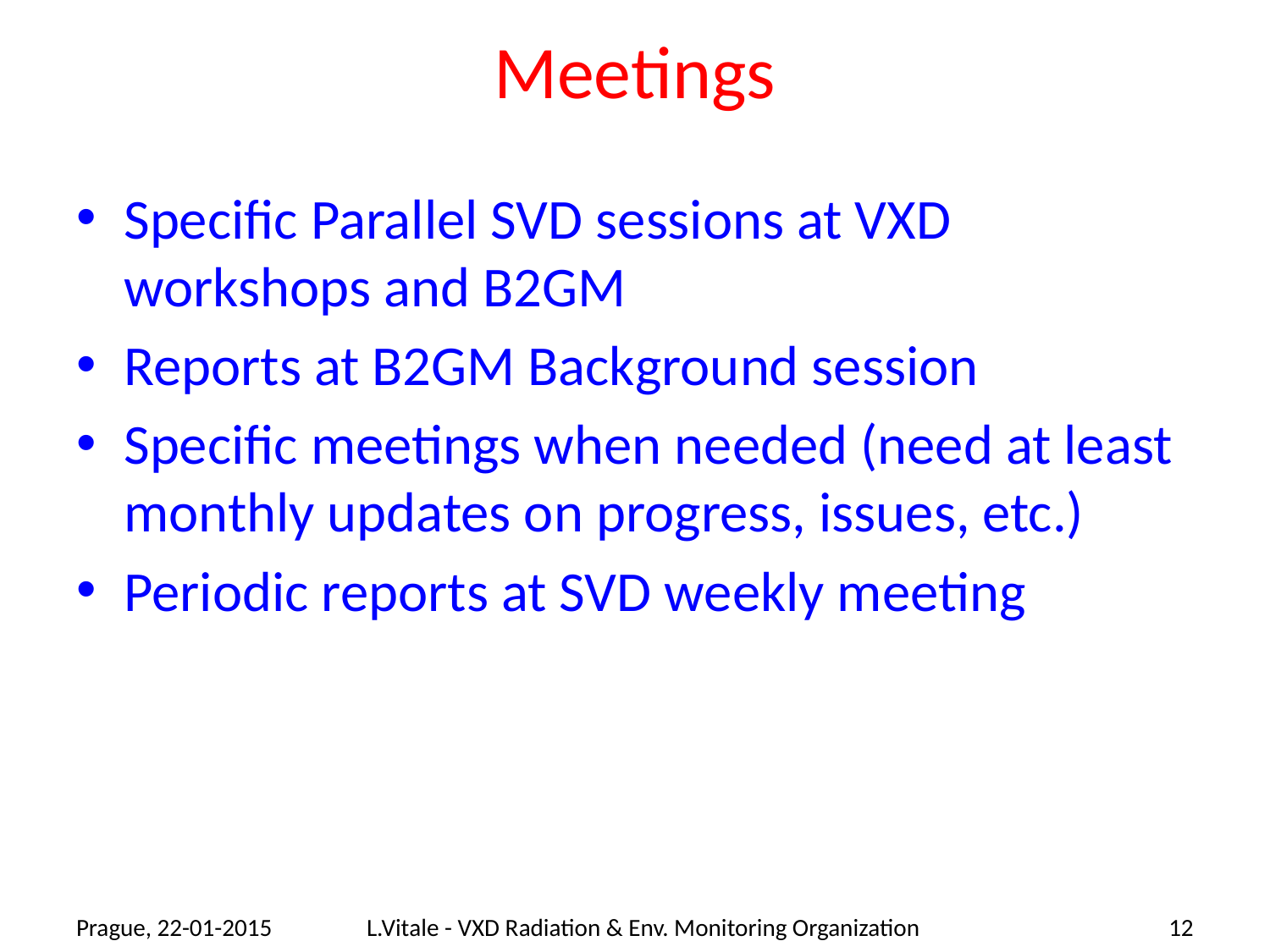

# Meetings
Specific Parallel SVD sessions at VXD workshops and B2GM
Reports at B2GM Background session
Specific meetings when needed (need at least monthly updates on progress, issues, etc.)
Periodic reports at SVD weekly meeting

Prague, 22-01-2015
L.Vitale - VXD Radiation & Env. Monitoring Organization
12